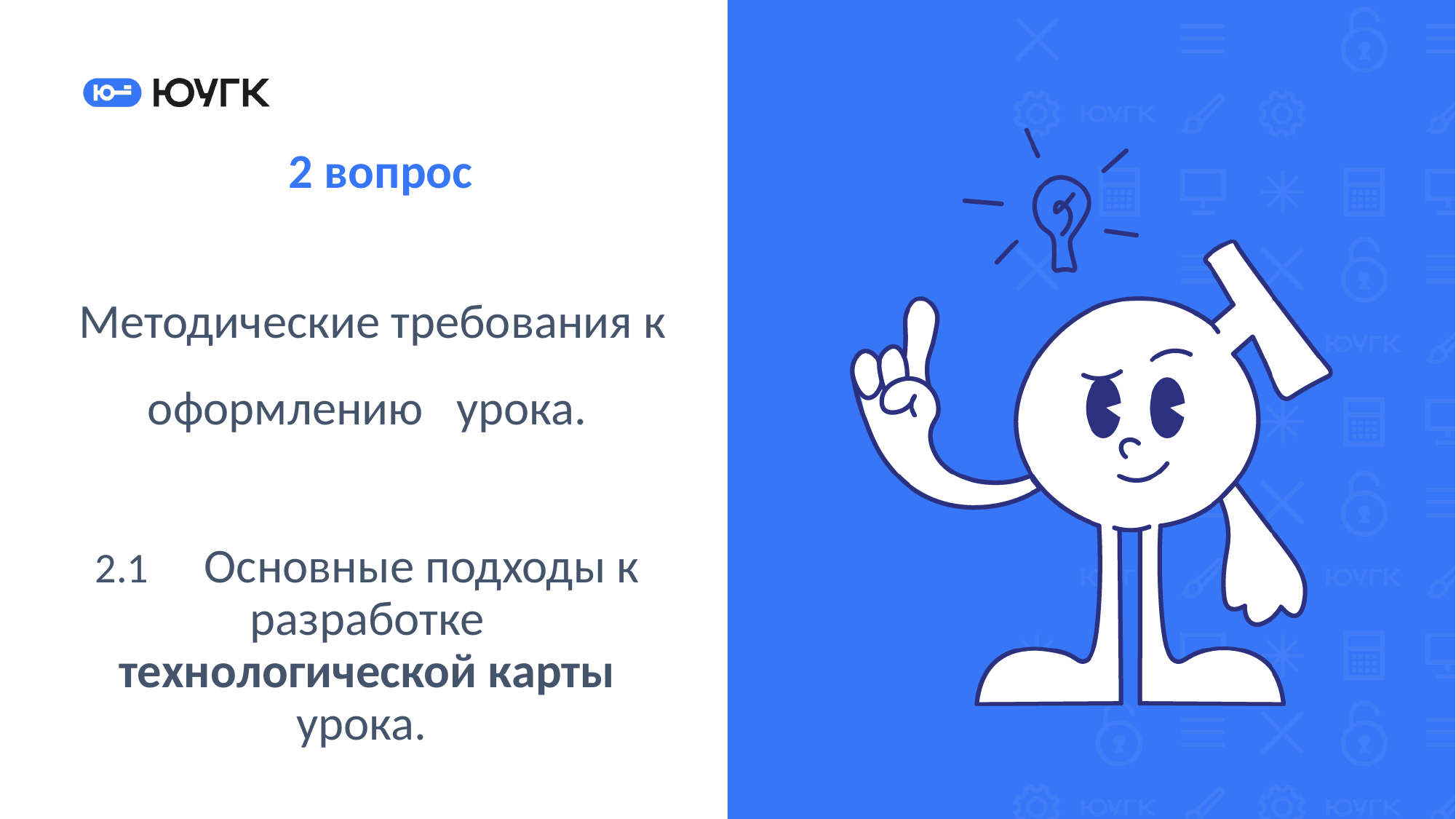

2 вопрос
 Методические требования к оформлению   урока.

2.1	Основные подходы к разработке технологической карты урока.